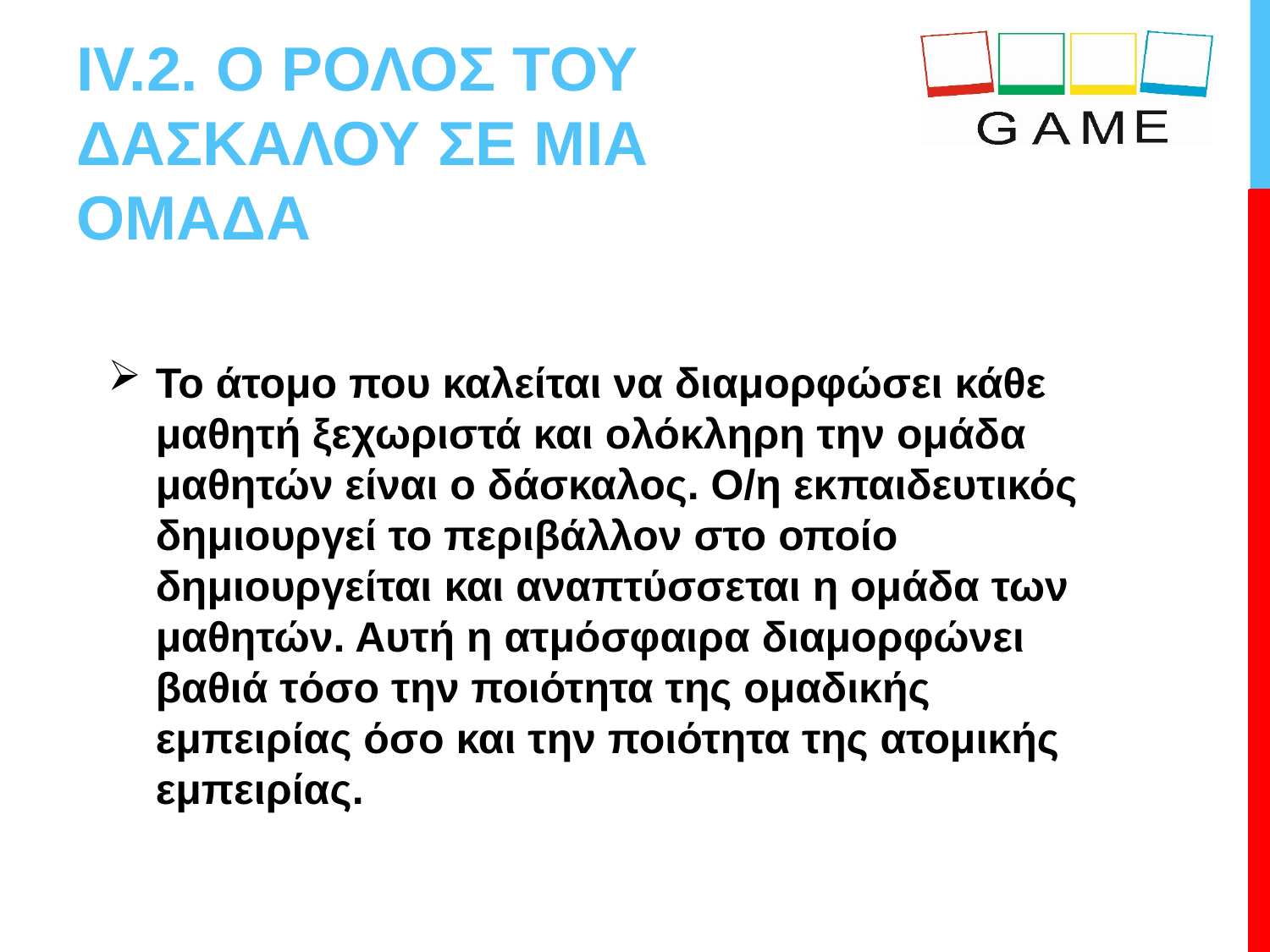

# IV.2. Ο ΡΟΛΟΣ ΤΟΥ ΔΑΣΚΑΛΟΥ ΣΕ ΜΙΑ ΟΜΑΔΑ

Το άτομο που καλείται να διαμορφώσει κάθε μαθητή ξεχωριστά και ολόκληρη την ομάδα μαθητών είναι ο δάσκαλος. Ο/η εκπαιδευτικός δημιουργεί το περιβάλλον στο οποίο δημιουργείται και αναπτύσσεται η ομάδα των μαθητών. Αυτή η ατμόσφαιρα διαμορφώνει βαθιά τόσο την ποιότητα της ομαδικής εμπειρίας όσο και την ποιότητα της ατομικής εμπειρίας.